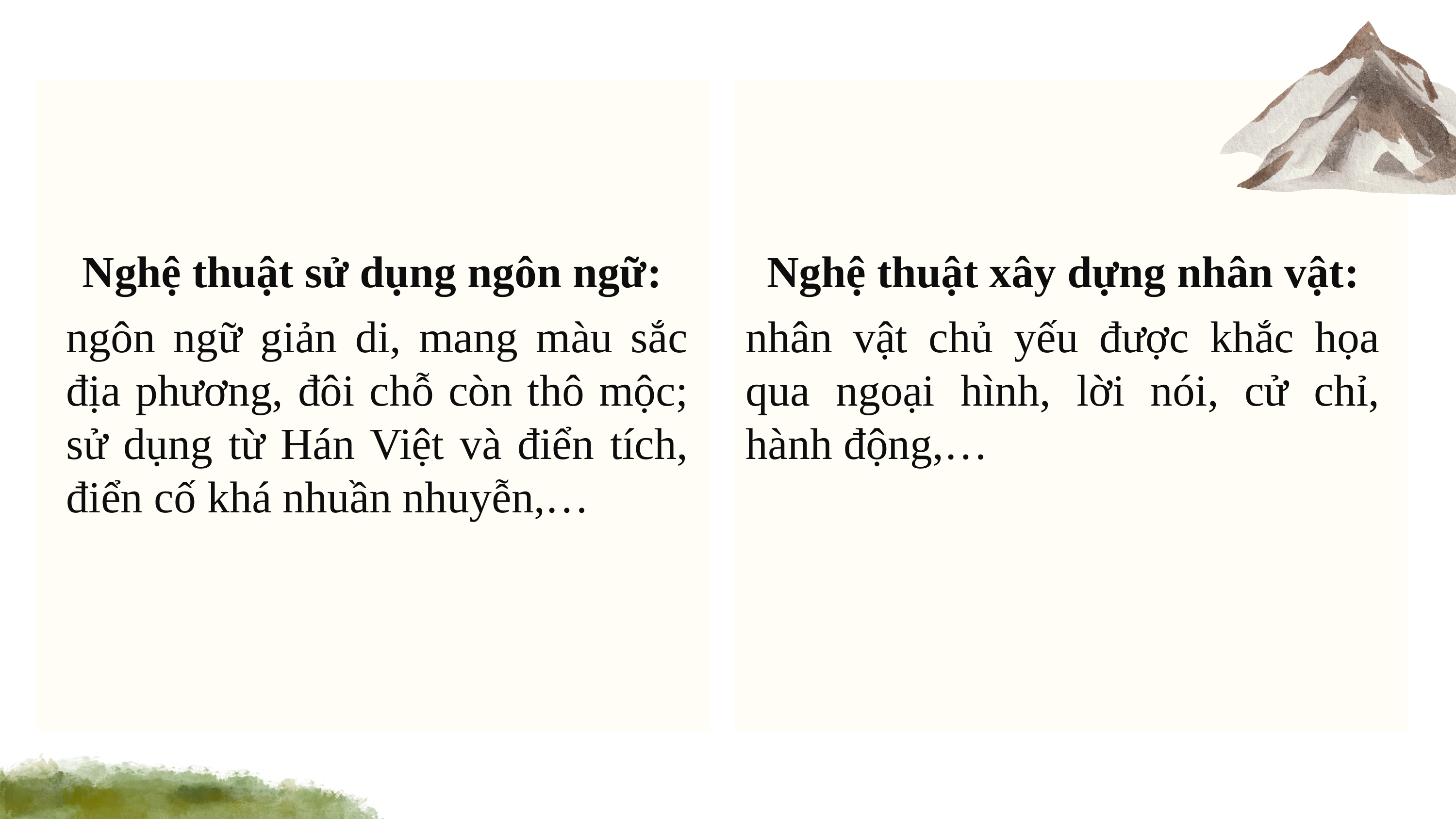

Nghệ thuật sử dụng ngôn ngữ:
ngôn ngữ giản di, mang màu sắc địa phương, đôi chỗ còn thô mộc; sử dụng từ Hán Việt và điển tích, điển cố khá nhuần nhuyễn,…
Nghệ thuật xây dựng nhân vật:
nhân vật chủ yếu được khắc họa qua ngoại hình, lời nói, cử chỉ, hành động,…